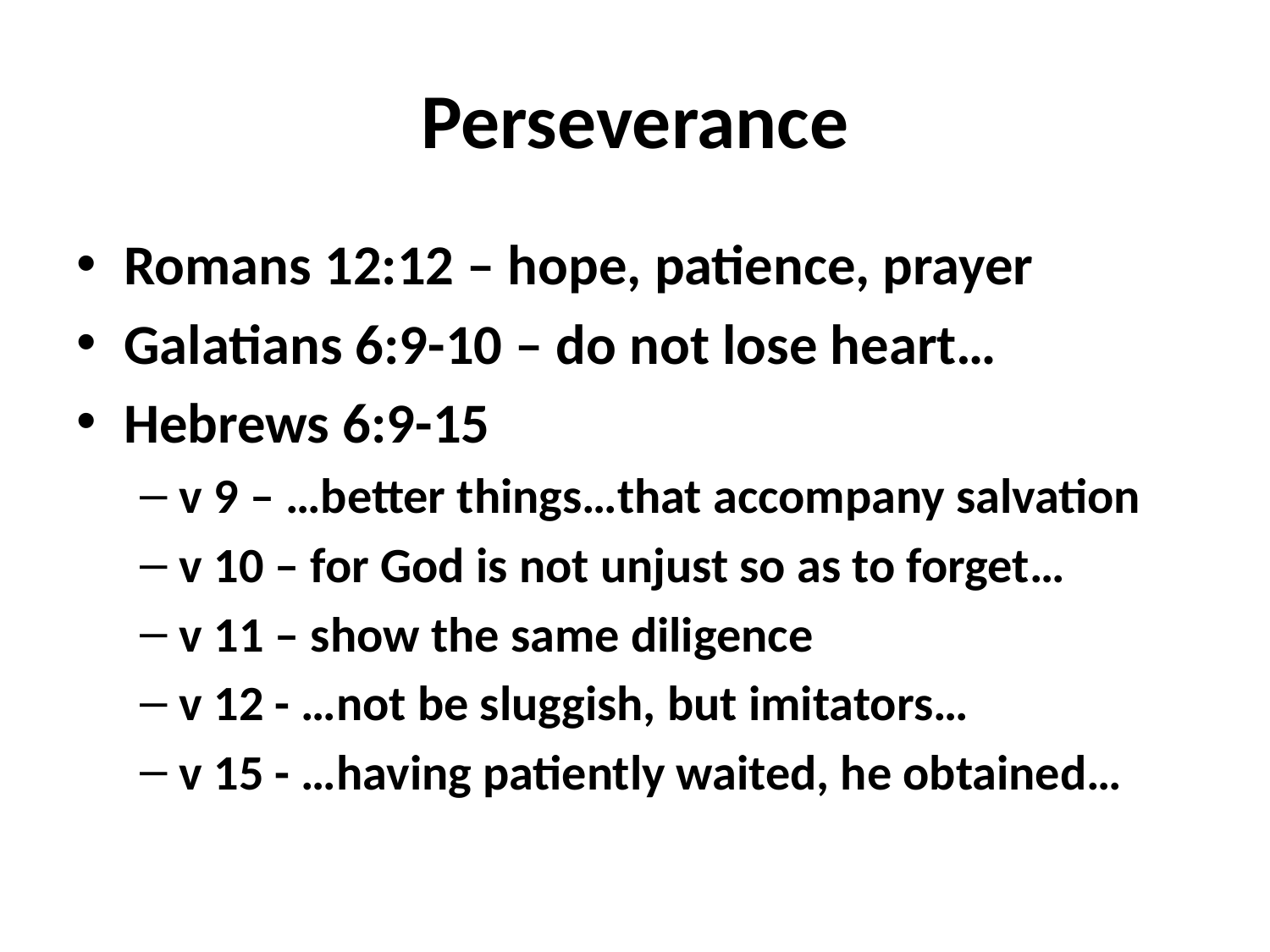

# Perseverance
Romans 12:12 – hope, patience, prayer
Galatians 6:9-10 – do not lose heart…
Hebrews 6:9-15
v 9 – …better things…that accompany salvation
v 10 – for God is not unjust so as to forget…
v 11 – show the same diligence
v 12 - …not be sluggish, but imitators…
v 15 - …having patiently waited, he obtained…